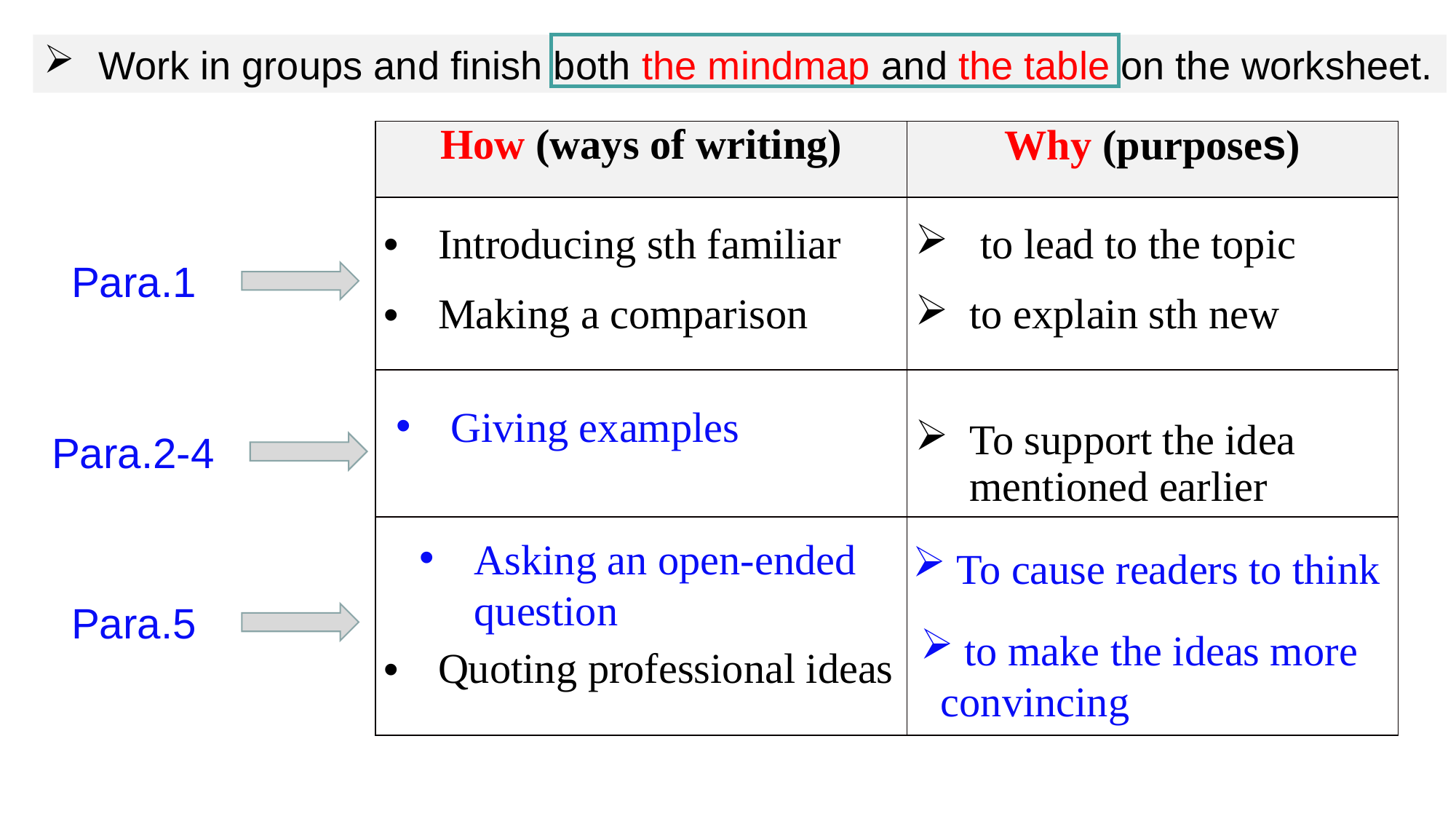

Work in groups and finish both the mindmap and the table on the worksheet.

| How (ways of writing) | Why (purposes) |
| --- | --- |
| Introducing sth familiar Making a comparison | to lead to the topic to explain sth new |
|  | To support the idea mentioned earlier |
| Quoting professional ideas |  |
Para.1

Giving examples
Para.2-4

Asking an open-ended question
 To cause readers to think
Para.5

 to make the ideas more convincing